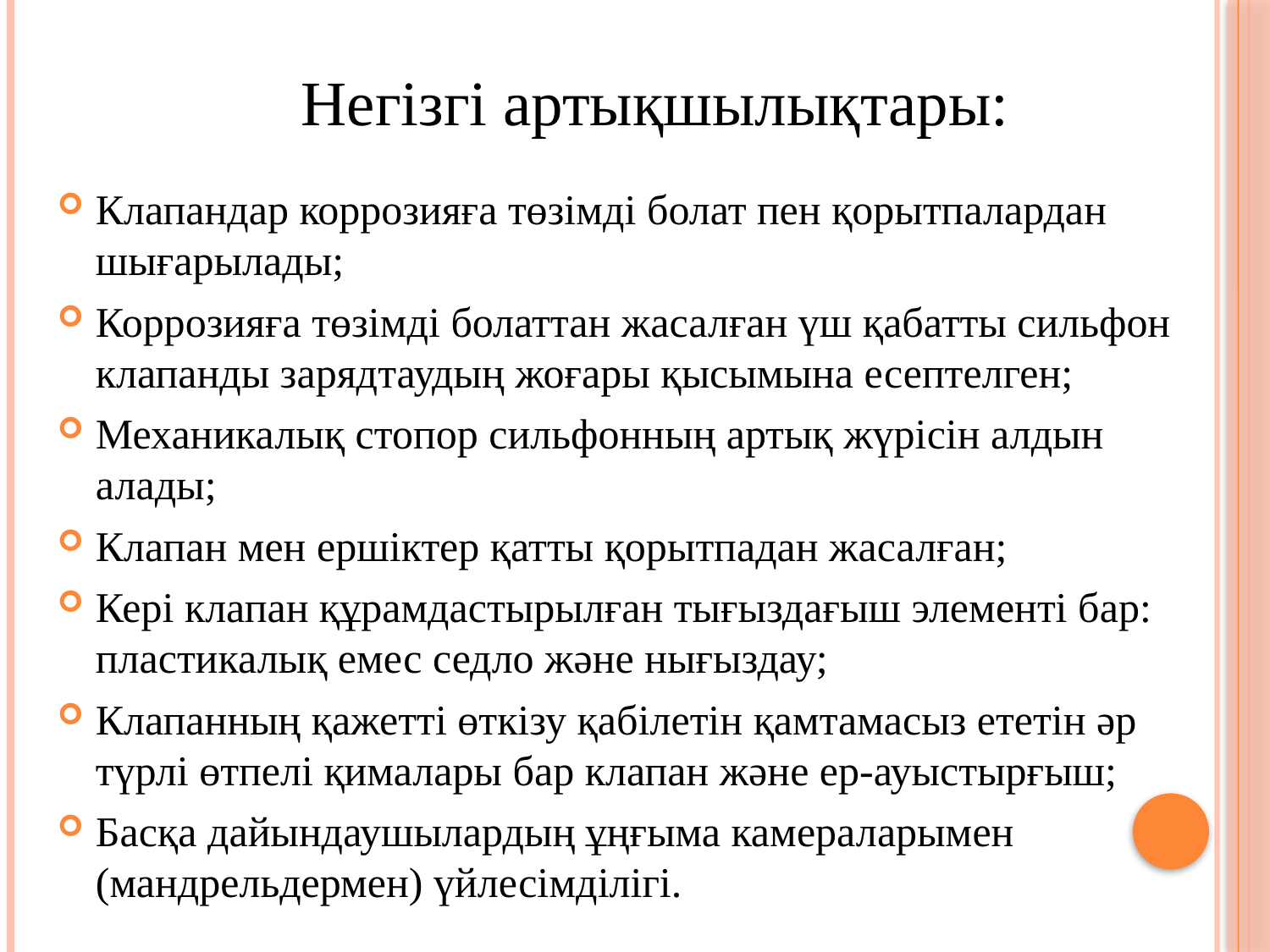

Негізгі артықшылықтары:
Клапандар коррозияға төзімді болат пен қорытпалардан шығарылады;
Коррозияға төзімді болаттан жасалған үш қабатты сильфон клапанды зарядтаудың жоғары қысымына есептелген;
Механикалық стопор сильфонның артық жүрісін алдын алады;
Клапан мен ершіктер қатты қорытпадан жасалған;
Кері клапан құрамдастырылған тығыздағыш элементі бар: пластикалық емес седло және нығыздау;
Клапанның қажетті өткізу қабілетін қамтамасыз ететін әр түрлі өтпелі қималары бар клапан және ер-ауыстырғыш;
Басқа дайындаушылардың ұңғыма камераларымен (мандрельдермен) үйлесімділігі.